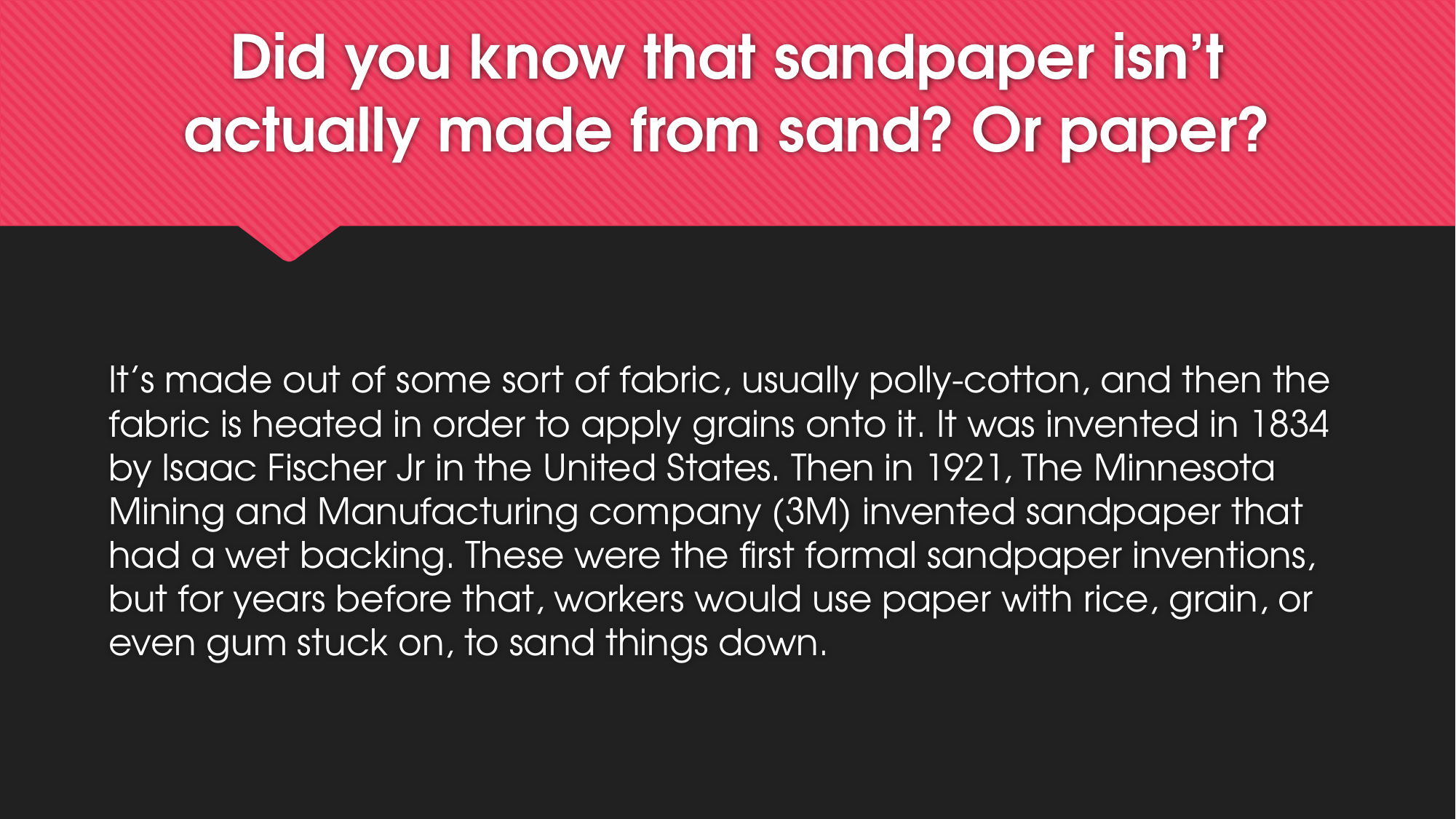

# Did you know that sandpaper isn’t actually made from sand? Or paper?
It’s made out of some sort of fabric, usually polly-cotton, and then the fabric is heated in order to apply grains onto it. It was invented in 1834 by Isaac Fischer Jr in the United States. Then in 1921, The Minnesota Mining and Manufacturing company (3M) invented sandpaper that had a wet backing. These were the first formal sandpaper inventions, but for years before that, workers would use paper with rice, grain, or even gum stuck on, to sand things down.